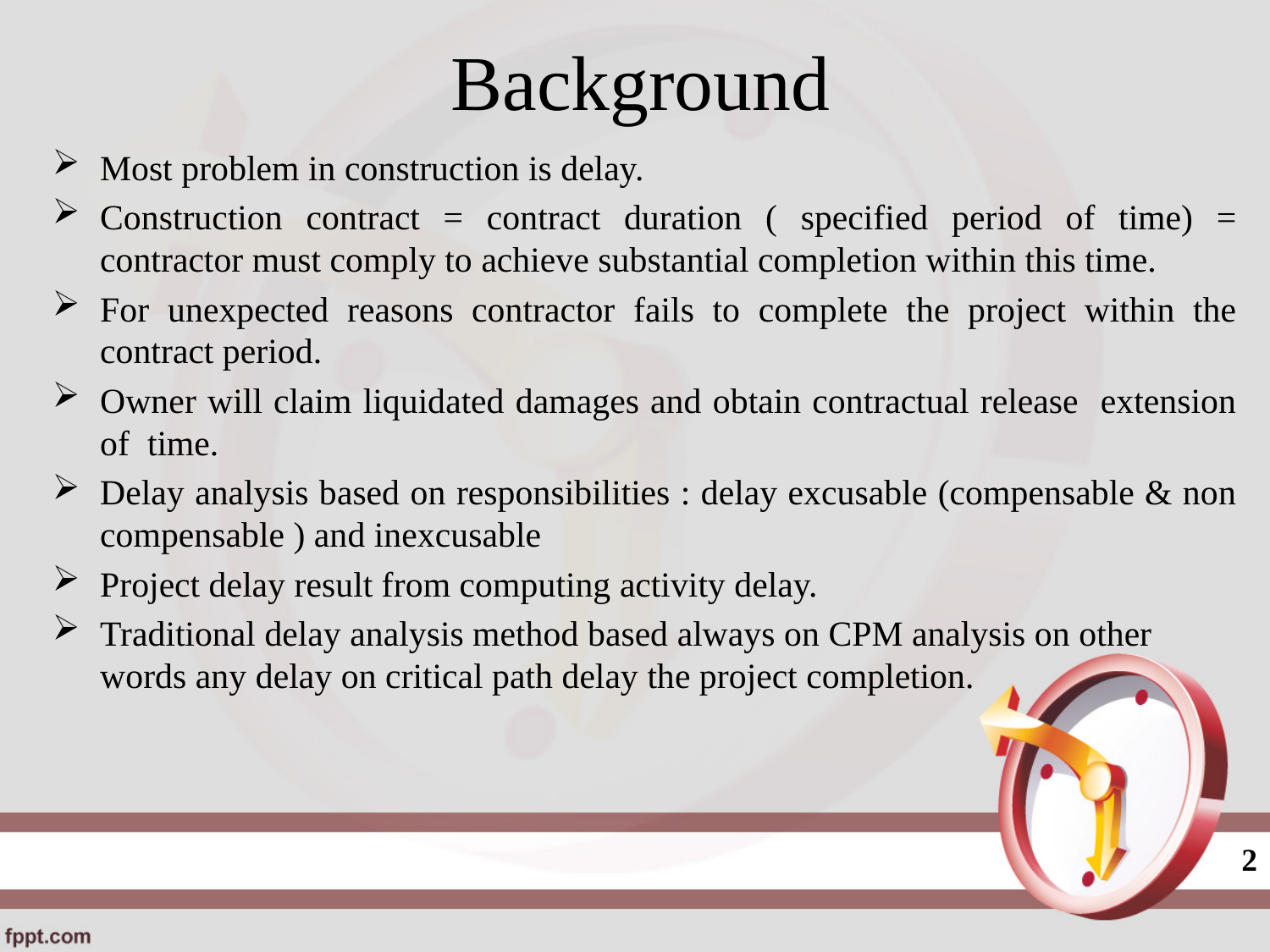

# Background
Most problem in construction is delay.
Construction contract = contract duration ( specified period of time) = contractor must comply to achieve substantial completion within this time.
For unexpected reasons contractor fails to complete the project within the contract period.
Owner will claim liquidated damages and obtain contractual release  extension of  time.
Delay analysis based on responsibilities : delay excusable (compensable & non compensable ) and inexcusable
Project delay result from computing activity delay.
Traditional delay analysis method based always on CPM analysis on other words any delay on critical path delay the project completion.

2